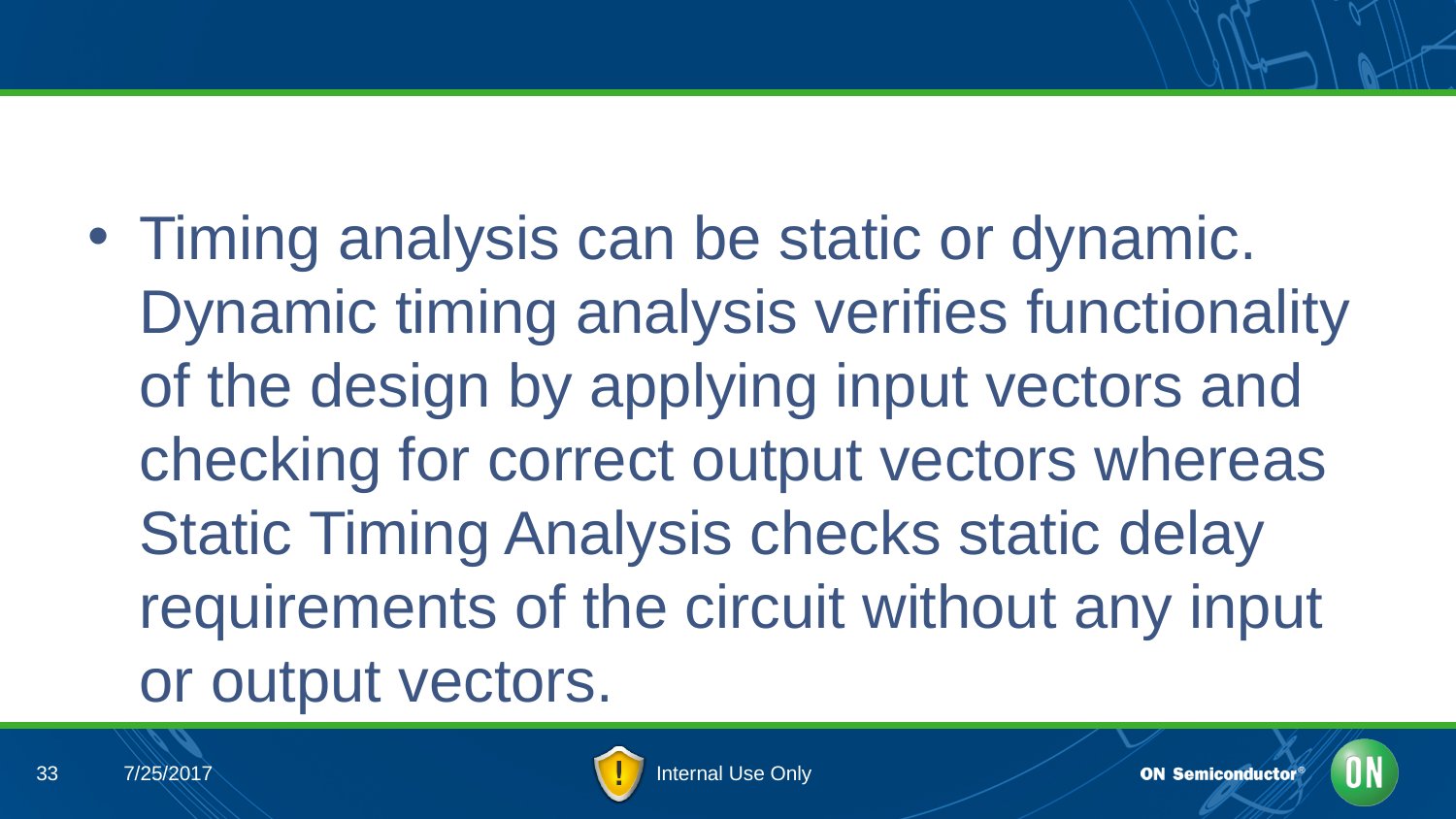

#
Timing analysis can be static or dynamic. Dynamic timing analysis verifies functionality of the design by applying input vectors and checking for correct output vectors whereas Static Timing Analysis checks static delay requirements of the circuit without any input or output vectors.